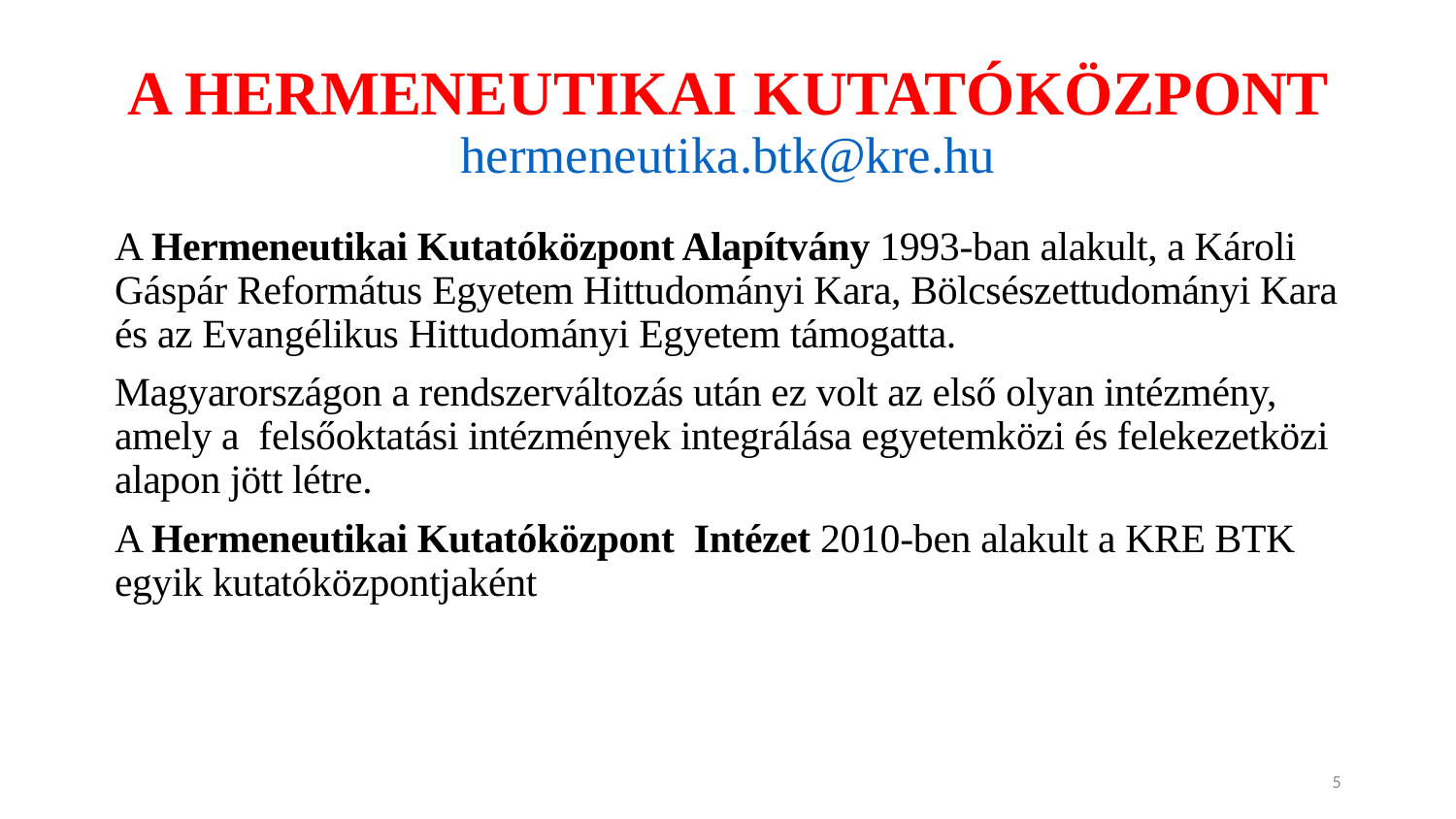

# A HERMENEUTIKAI KUTATÓKÖZPONT hermeneutika.btk@kre.hu
A Hermeneutikai Kutatóközpont Alapítvány 1993-ban alakult, a Károli Gáspár Re­for­mátus Egyetem Hittudományi Kara, Bölcsészettudományi Kara és az Evangélikus Hittudományi Egyetem támogatta.
Magyar­or­szá­gon a rendszerváltozás után ez volt az első olyan intézmény, amely a  felsőoktatási in­tézmények integrálása egyetemközi és felekezetközi alapon jött létre.
A Hermeneutikai Kutatóközpont  Intézet 2010-ben alakult a KRE BTK egyik kutatóközpontjaként

5